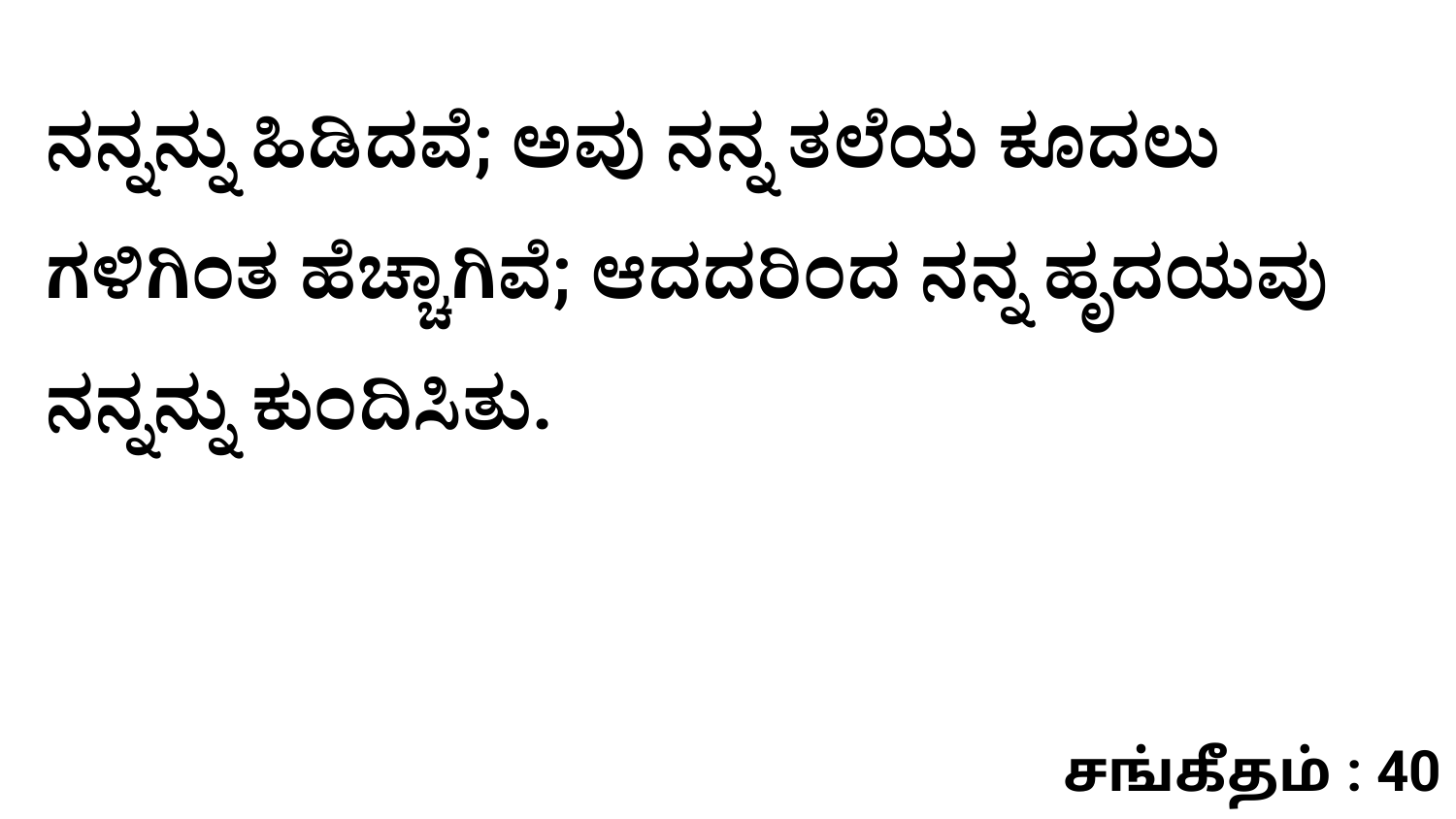

ನನ್ನನ್ನು ಹಿಡಿದವೆ; ಅವು ನನ್ನ ತಲೆಯ ಕೂದಲು ಗಳಿಗಿಂತ ಹೆಚ್ಚಾಗಿವೆ; ಆದದರಿಂದ ನನ್ನ ಹೃದಯವು ನನ್ನನ್ನು ಕುಂದಿಸಿತು.
சங்கீதம் : 40